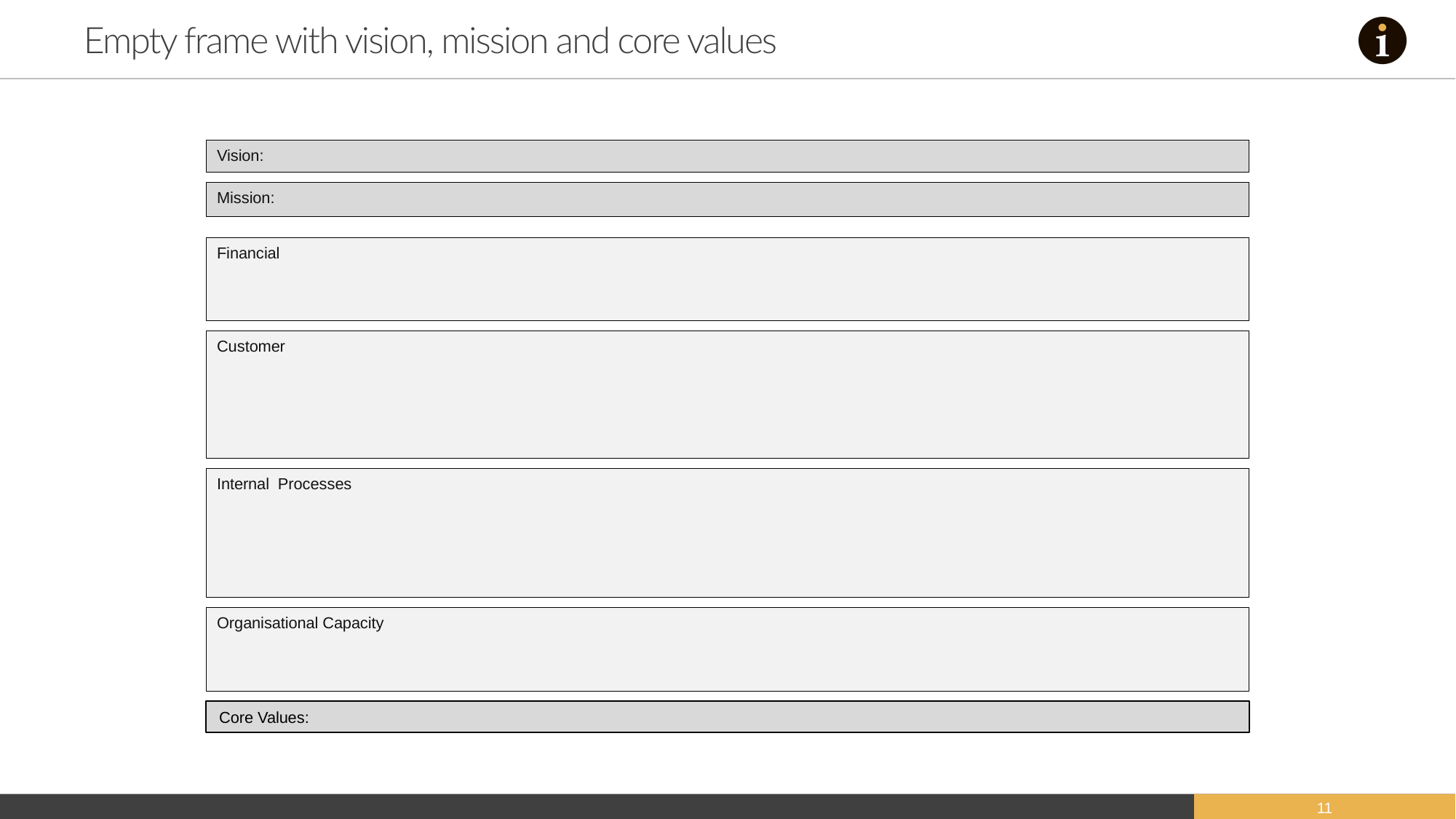

# Empty frame with vision, mission and core values
Vision:
Mission:
Financial
Customer
Internal  Processes
Organisational Capacity
  Core Values: